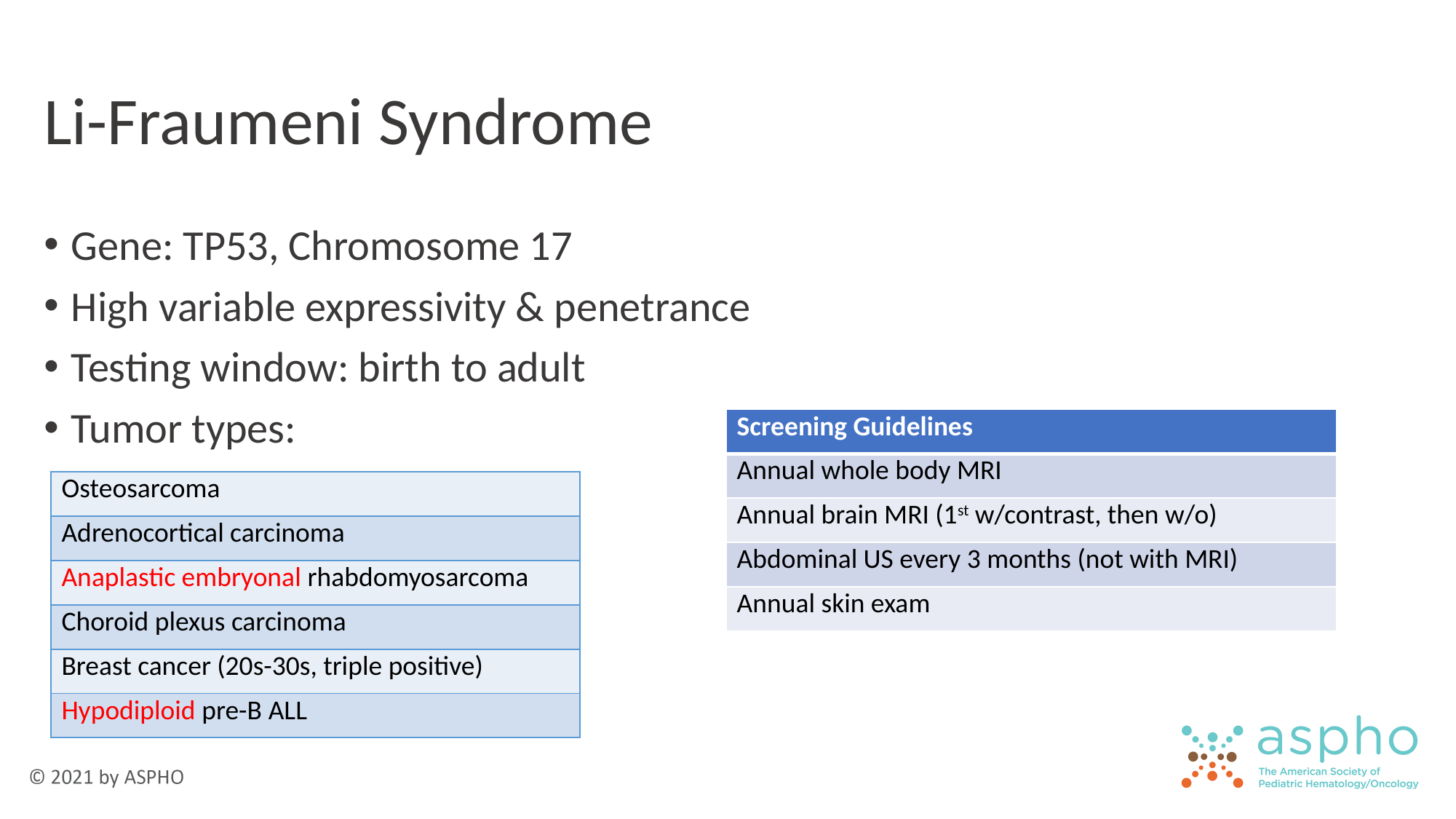

# Li-Fraumeni Syndrome
Gene: TP53, Chromosome 17
High variable expressivity & penetrance
Testing window: birth to adult
Tumor types:

| Screening Guidelines |
| --- |
| Annual whole body MRI |
| Annual brain MRI (1st w/contrast, then w/o) |
| Abdominal US every 3 months (not with MRI) |
| Annual skin exam |
| Osteosarcoma |
| --- |
| Adrenocortical carcinoma |
| Anaplastic embryonal rhabdomyosarcoma |
| Choroid plexus carcinoma |
| Breast cancer (20s-30s, triple positive) |
| Hypodiploid pre-B ALL |